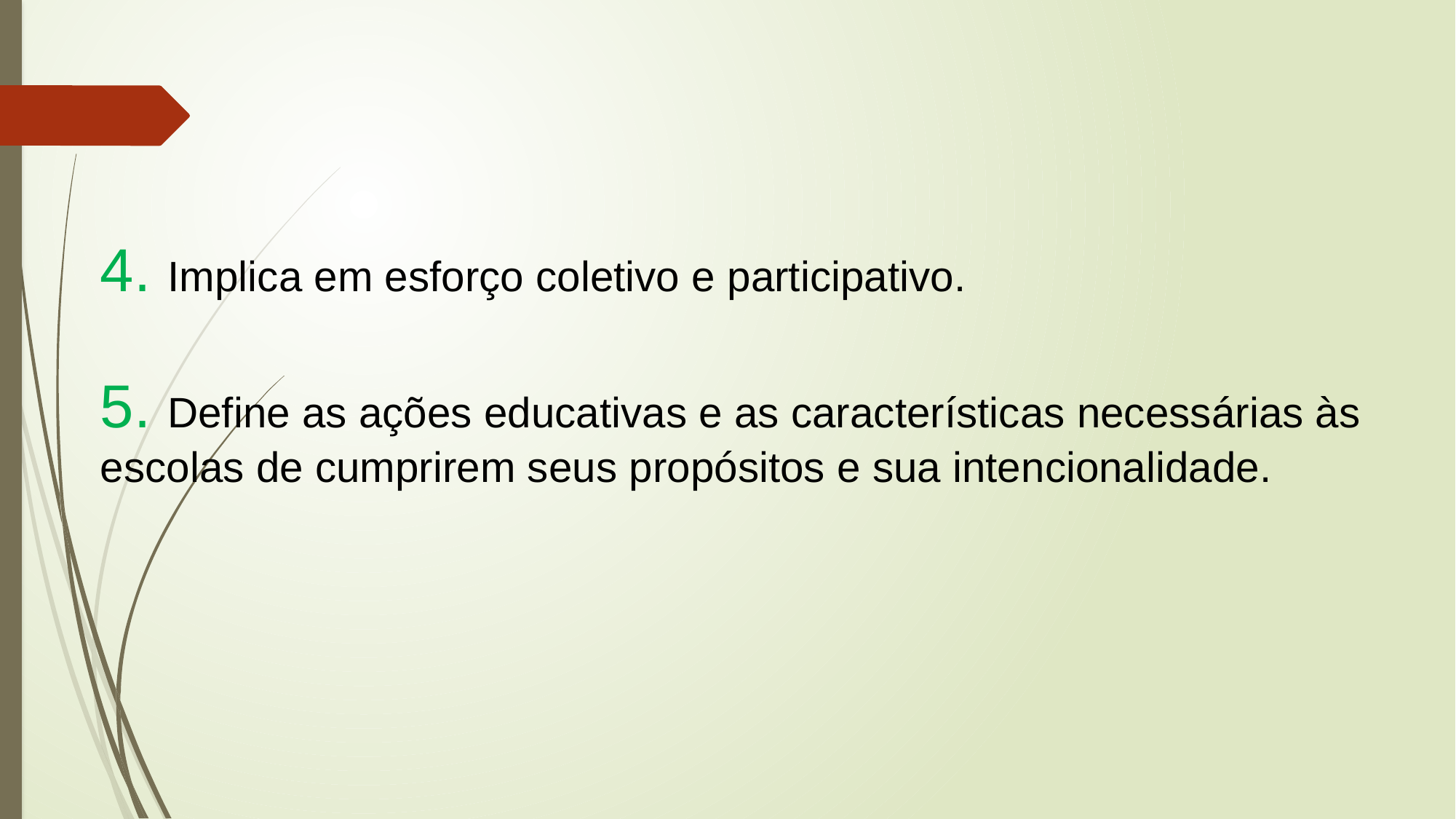

4. Implica em esforço coletivo e participativo.
5. Define as ações educativas e as características necessárias às 	escolas de cumprirem seus propósitos e sua intencionalidade.